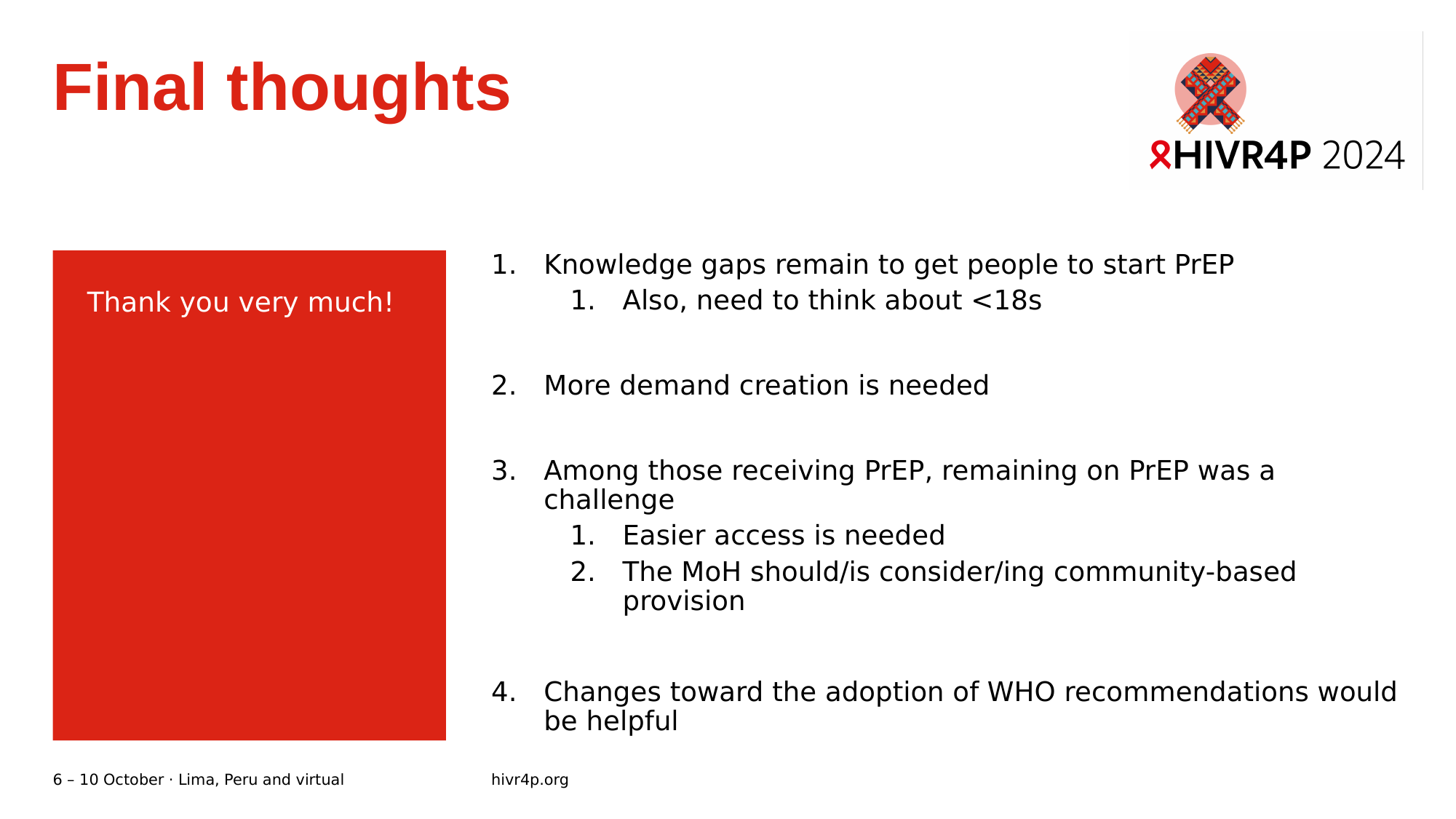

# Final thoughts
Thank you very much!

Knowledge gaps remain to get people to start PrEP
Also, need to think about <18s

More demand creation is needed

Among those receiving PrEP, remaining on PrEP was a challenge
Easier access is needed
The MoH should/is consider/ing community-based provision

Changes toward the adoption of WHO recommendations would be helpful